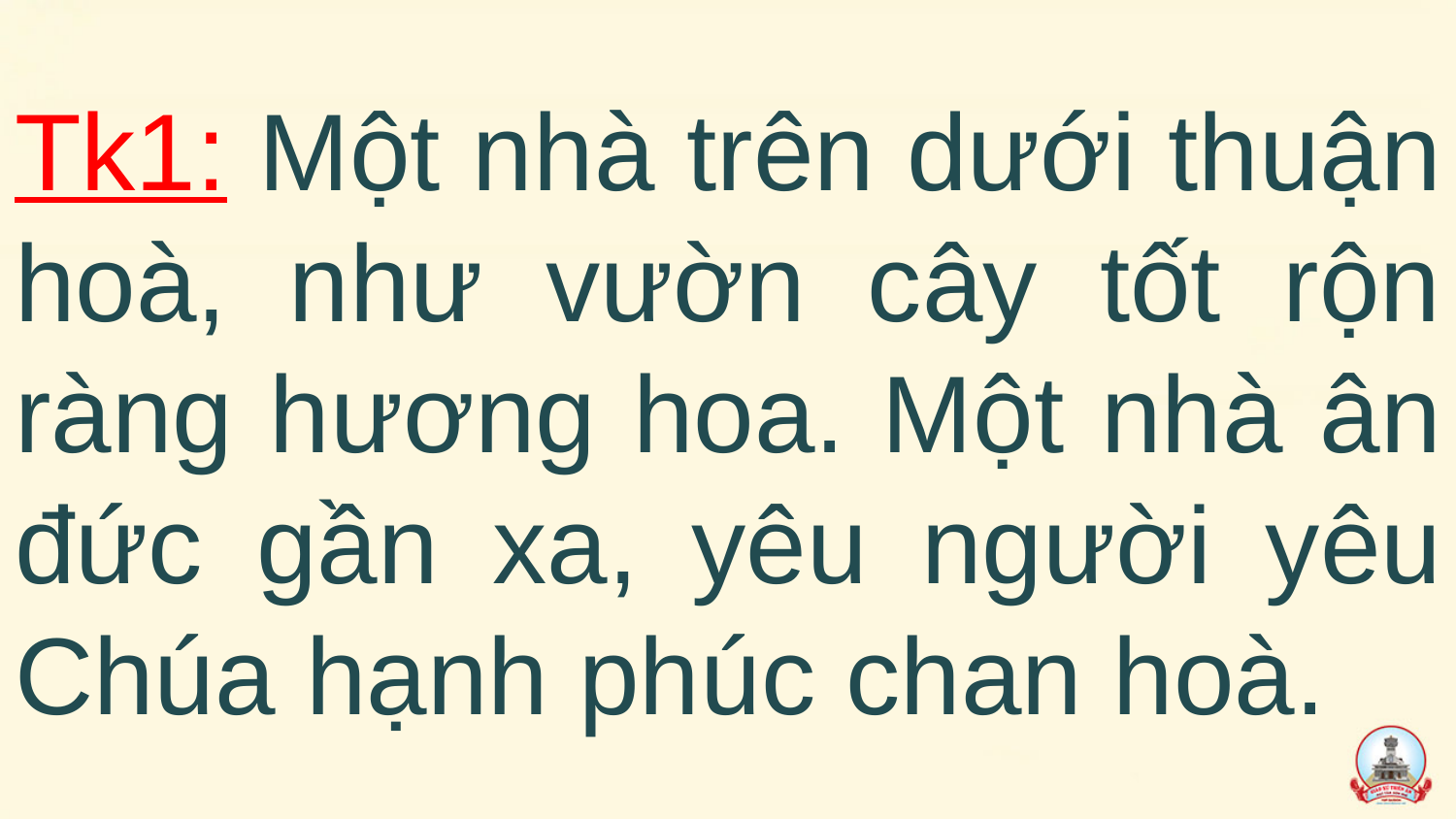

# Tk1: Một nhà trên dưới thuận hoà, như vườn cây tốt rộn ràng hương hoa. Một nhà ân đức gần xa, yêu người yêu Chúa hạnh phúc chan hoà.